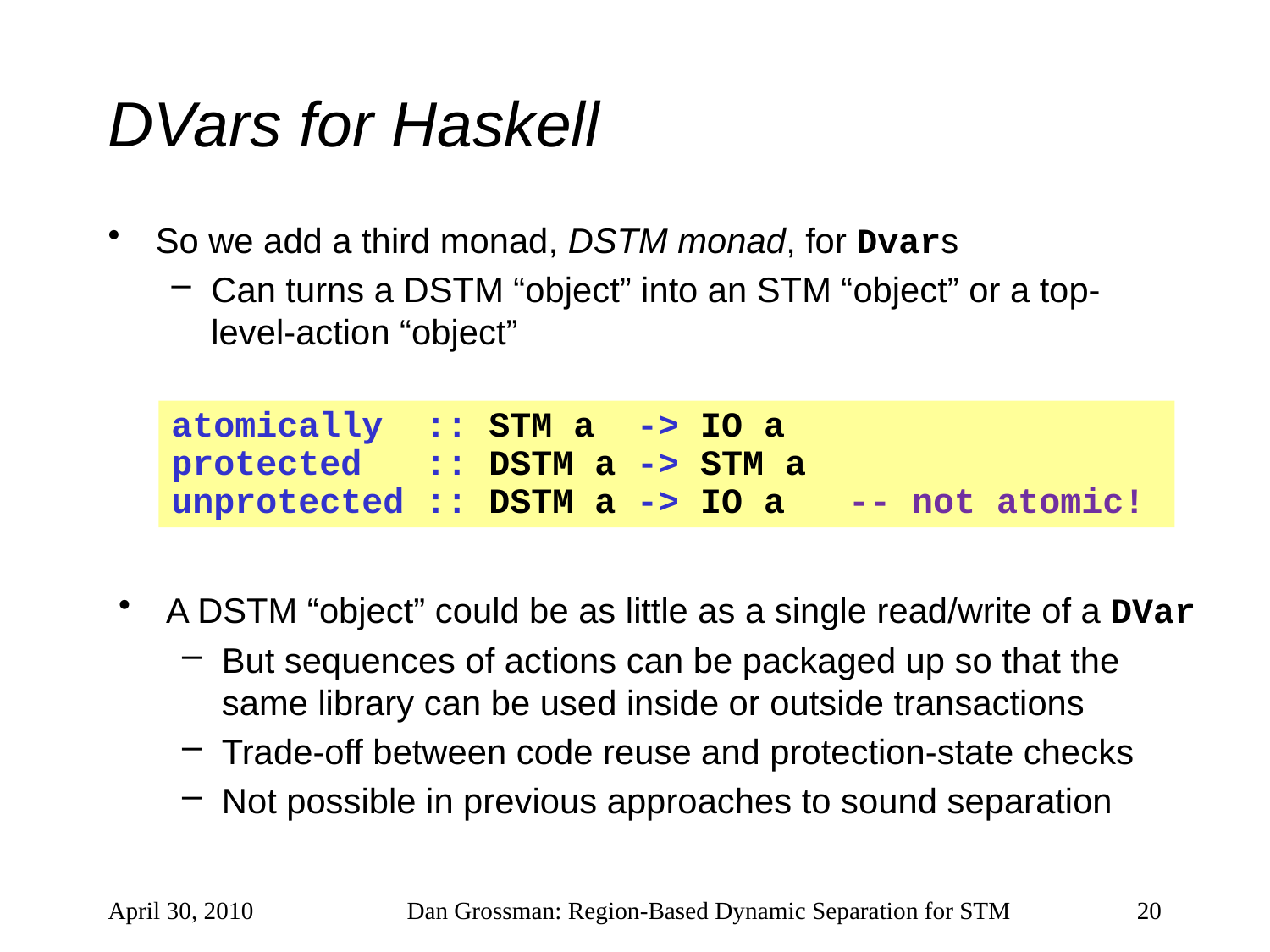

# DVars for Haskell
So we add a third monad, DSTM monad, for Dvars
Can turns a DSTM “object” into an STM “object” or a top-level-action “object”
atomically  :: STM a  -> IO a
protected   :: DSTM a -> STM a
unprotected :: DSTM a -> IO a   -- not atomic!
A DSTM “object” could be as little as a single read/write of a DVar
But sequences of actions can be packaged up so that the same library can be used inside or outside transactions
Trade-off between code reuse and protection-state checks
Not possible in previous approaches to sound separation
April 30, 2010
Dan Grossman: Region-Based Dynamic Separation for STM
20